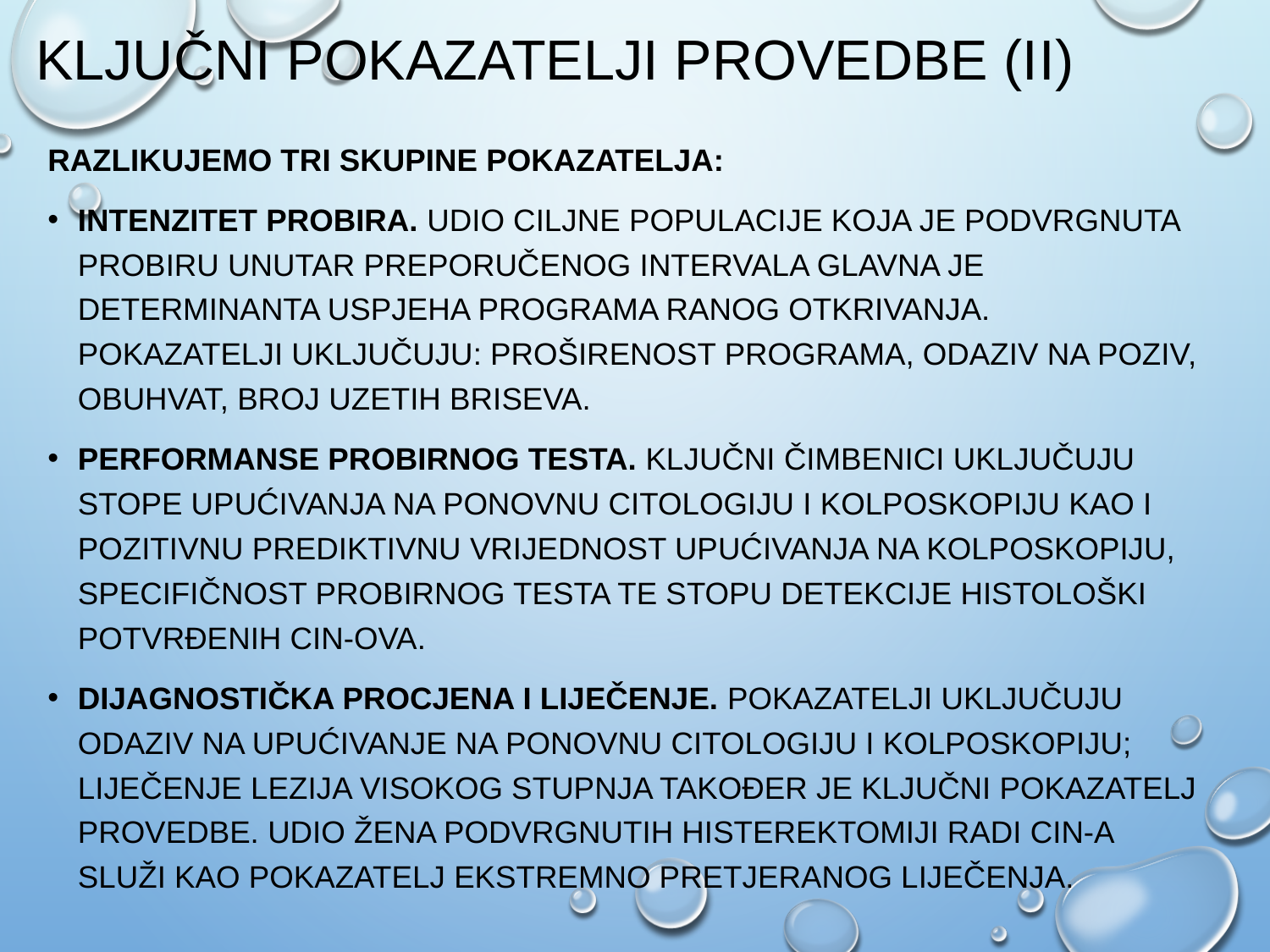

# Ključni pokazatelji provedbe (II)
Razlikujemo tri skupine pokazatelja:
Intenzitet probira. Udio ciljne populacije koja je podvrgnuta probiru unutar preporučenog intervala glavna je determinanta uspjeha programa ranog otkrivanja. Pokazatelji uključuju: proširenost programa, odaziv na poziv, obuhvat, broj uzetih briseva.
Performanse probirnog testa. Ključni čimbenici uključuju stope upućivanja na ponovnu citologiju i kolposkopiju kao i pozitivnu prediktivnu vrijednost upućivanja na kolposkopiju, specifičnost probirnog testa te stopu detekcije histološki potvrđenih CIN-ova.
Dijagnostička procjena i liječenje. Pokazatelji uključuju odaziv na upućivanje na ponovnu citologiju i kolposkopiju; liječenje lezija visokog stupnja također je ključni pokazatelj provedbe. Udio žena podvrgnutih histerektomiji radi CIN-a služi kao pokazatelj ekstremno pretjeranog liječenja.